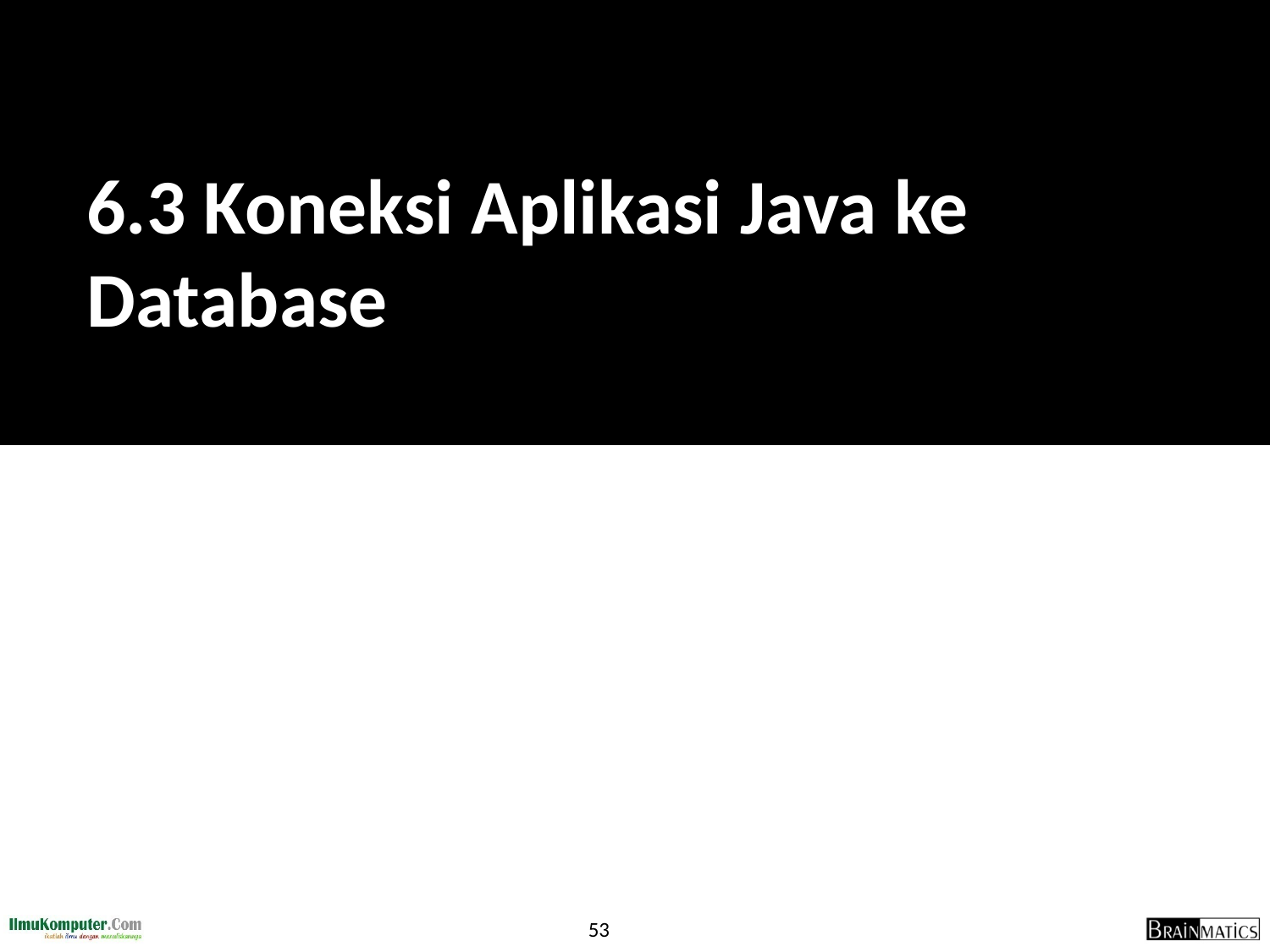

# 6.3 Koneksi Aplikasi Java ke Database